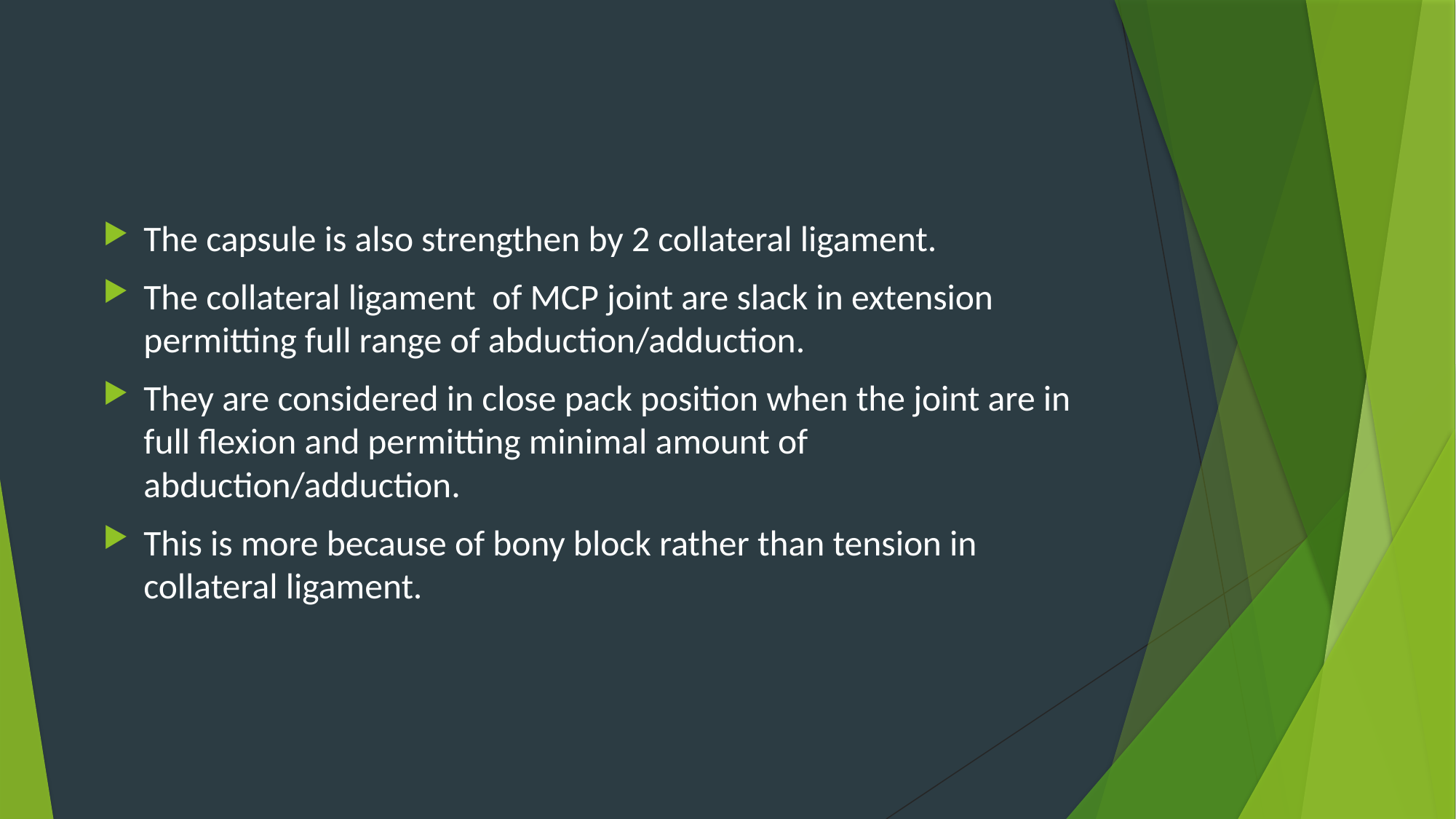

#

The capsule is also strengthen by 2 collateral ligament.
The collateral ligament  of MCP joint are slack in extension permitting full range of abduction/adduction.
They are considered in close pack position when the joint are in full flexion and permitting minimal amount of abduction/adduction.
This is more because of bony block rather than tension in collateral ligament.